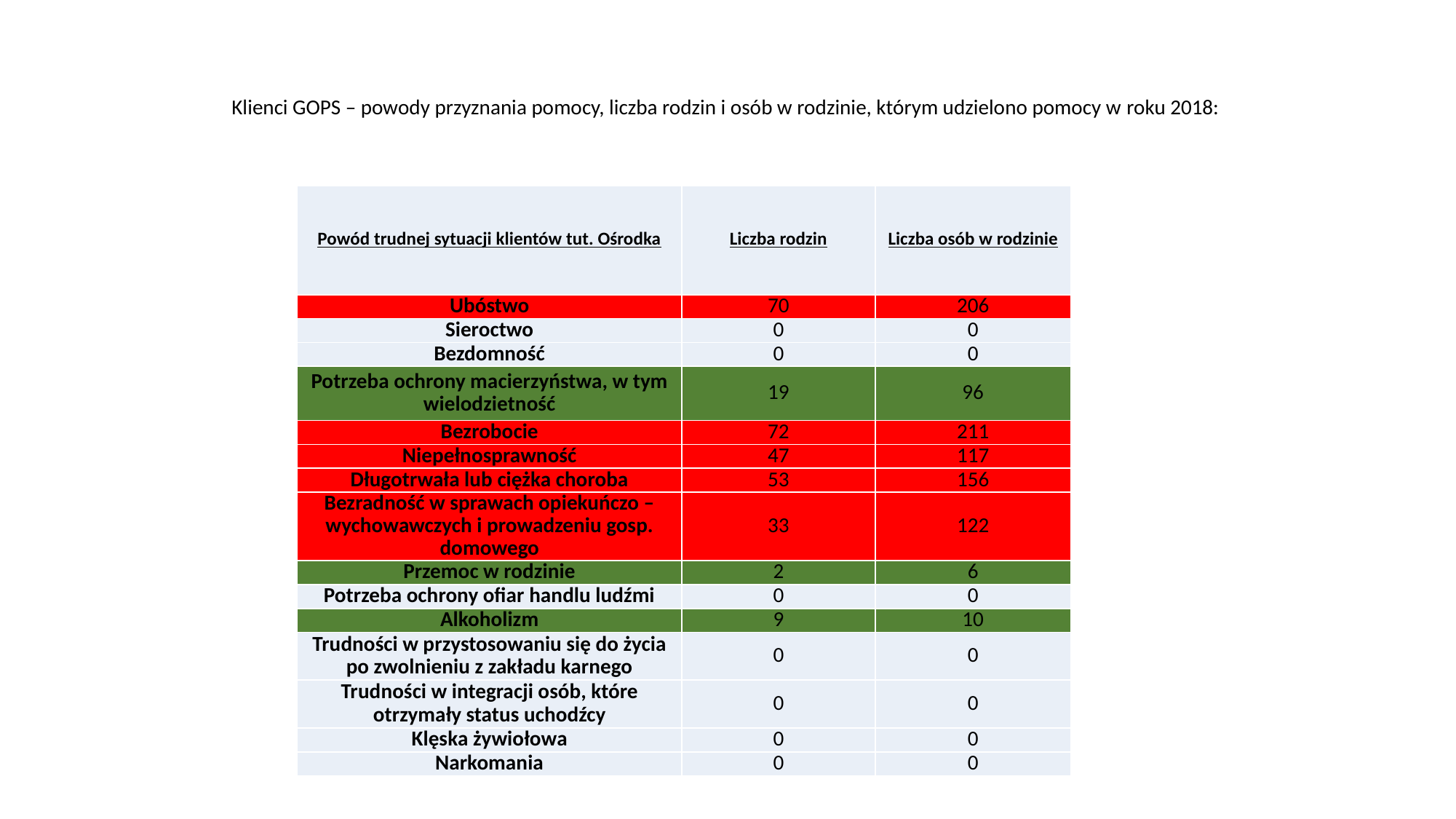

# Klienci GOPS – powody przyznania pomocy, liczba rodzin i osób w rodzinie, którym udzielono pomocy w roku 2018:
| Powód trudnej sytuacji klientów tut. Ośrodka | Liczba rodzin | Liczba osób w rodzinie |
| --- | --- | --- |
| Ubóstwo | 70 | 206 |
| Sieroctwo | 0 | 0 |
| Bezdomność | 0 | 0 |
| Potrzeba ochrony macierzyństwa, w tym wielodzietność | 19 | 96 |
| Bezrobocie | 72 | 211 |
| Niepełnosprawność | 47 | 117 |
| Długotrwała lub ciężka choroba | 53 | 156 |
| Bezradność w sprawach opiekuńczo – wychowawczych i prowadzeniu gosp. domowego | 33 | 122 |
| Przemoc w rodzinie | 2 | 6 |
| Potrzeba ochrony ofiar handlu ludźmi | 0 | 0 |
| Alkoholizm | 9 | 10 |
| Trudności w przystosowaniu się do życia po zwolnieniu z zakładu karnego | 0 | 0 |
| Trudności w integracji osób, które otrzymały status uchodźcy | 0 | 0 |
| Klęska żywiołowa | 0 | 0 |
| Narkomania | 0 | 0 |